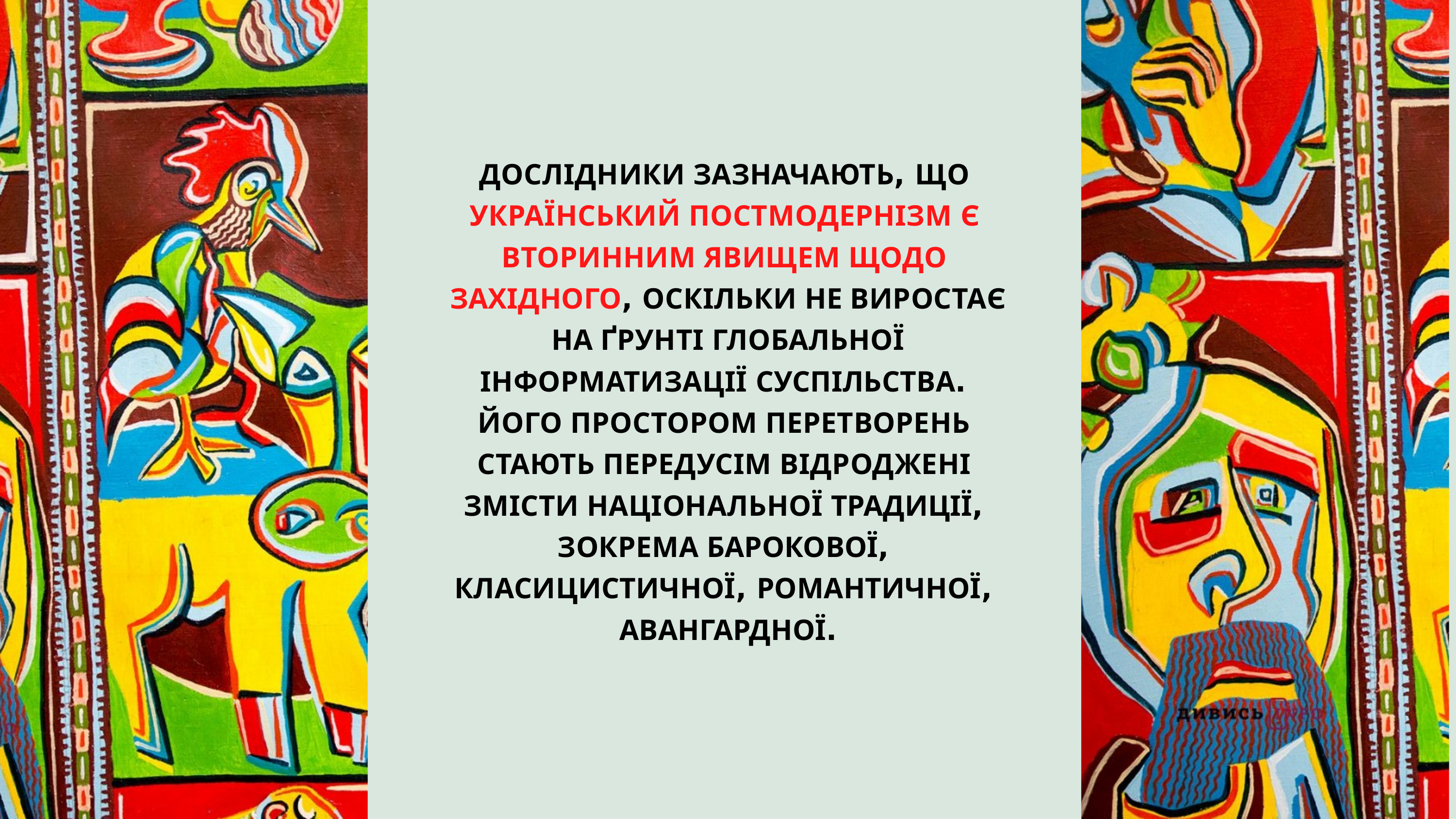

ДОСЛІДНИКИ ЗАЗНАЧАЮТЬ, ЩО  УКРАЇНСЬКИЙ ПОСТМОДЕРНІЗМ Є  ВТОРИННИМ ЯВИЩЕМ ЩОДО  ЗАХІДНОГО, ОСКІЛЬКИ НЕ ВИРОСТАЄ  НА ҐРУНТІ ГЛОБАЛЬНОЇ  ІНФОРМАТИЗАЦІЇ СУСПІЛЬСТВА.  ЙОГО ПРОСТОРОМ ПЕРЕТВОРЕНЬ  СТАЮТЬ ПЕРЕДУСІМ ВІДРОДЖЕНІ  ЗМІСТИ НАЦІОНАЛЬНОЇ ТРАДИЦІЇ,  ЗОКРЕМА БАРОКОВОЇ,  КЛАСИЦИСТИЧНОЇ, РОМАНТИЧНОЇ,  АВАНГАРДНОЇ.